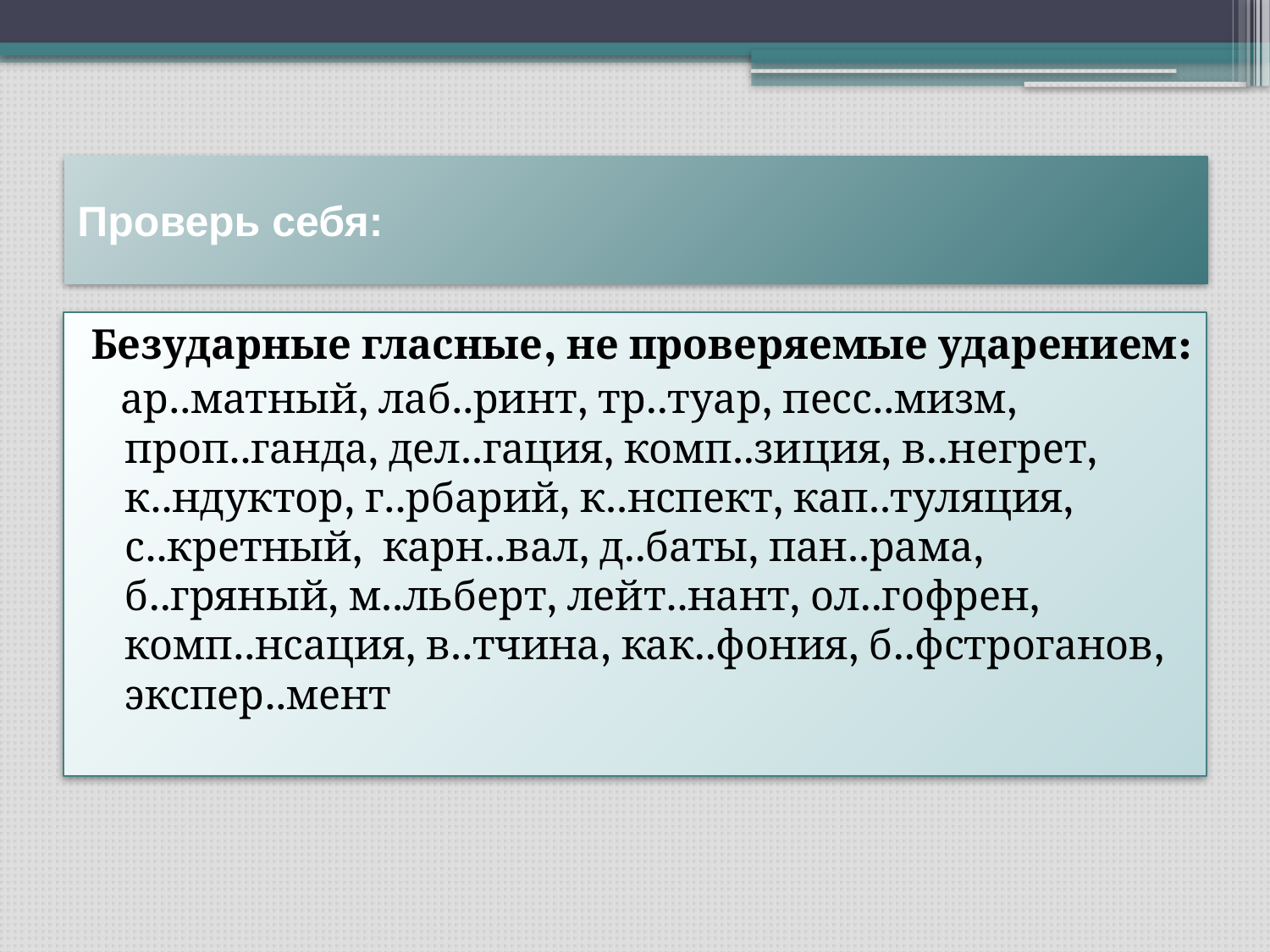

# Проверь себя:
Безударные гласные, не проверяемые ударением:
   ар..матный, лаб..ринт, тр..туар, песс..мизм, проп..ганда, дел..гация, комп..зиция, в..негрет, к..ндуктор, г..рбарий, к..нспект, кап..туляция, с..кретный,  карн..вал, д..баты, пан..рама, б..гряный, м..льберт, лейт..нант, ол..гофрен, комп..нсация, в..тчина, как..фония, б..фстроганов, экспер..мент